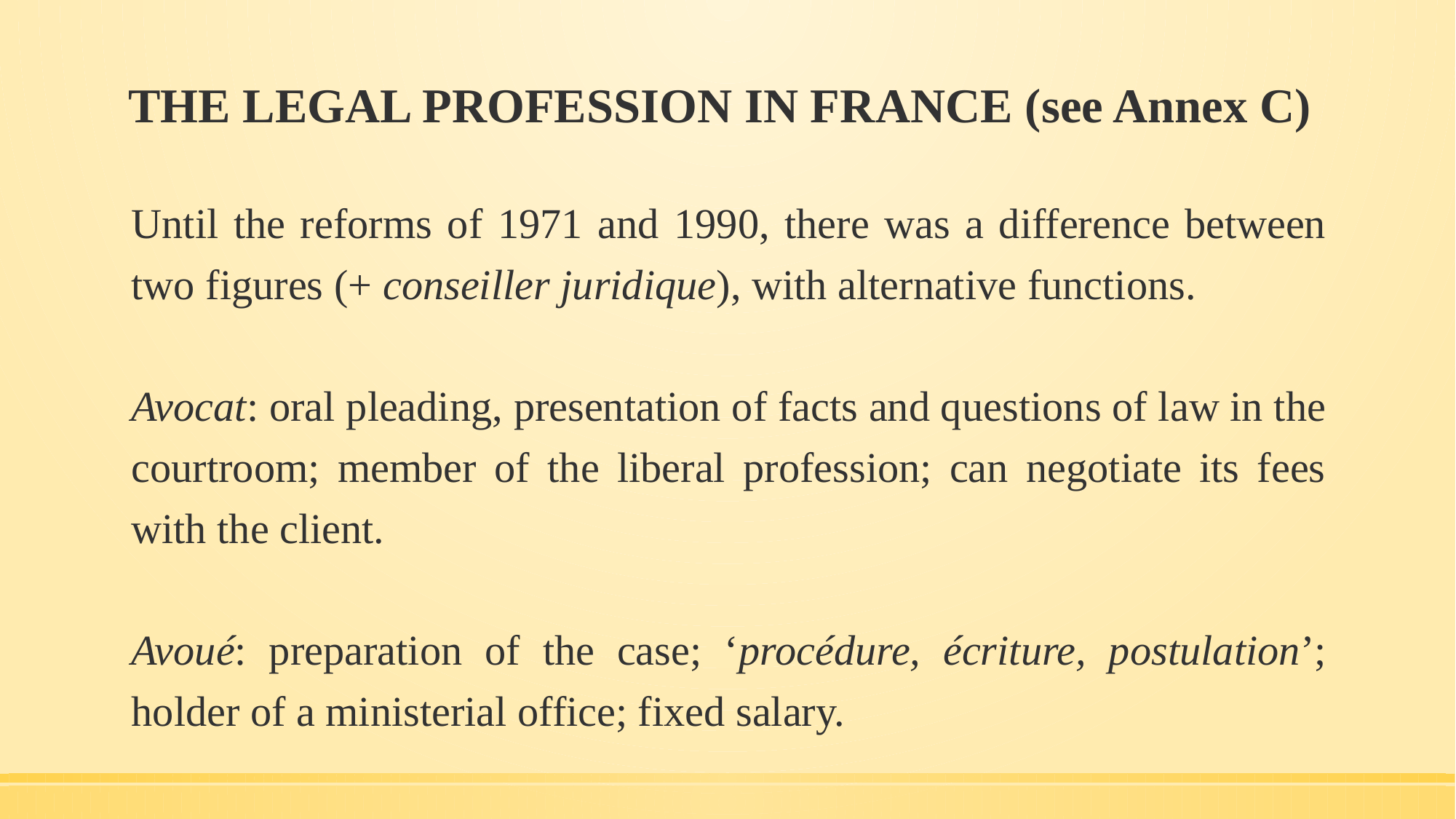

# THE LEGAL PROFESSION IN FRANCE (see Annex C)
Until the reforms of 1971 and 1990, there was a difference between two figures (+ conseiller juridique), with alternative functions.

Avocat: oral pleading, presentation of facts and questions of law in the courtroom; member of the liberal profession; can negotiate its fees with the client.

Avoué: preparation of the case; ‘procédure, écriture, postulation’; holder of a ministerial office; fixed salary.